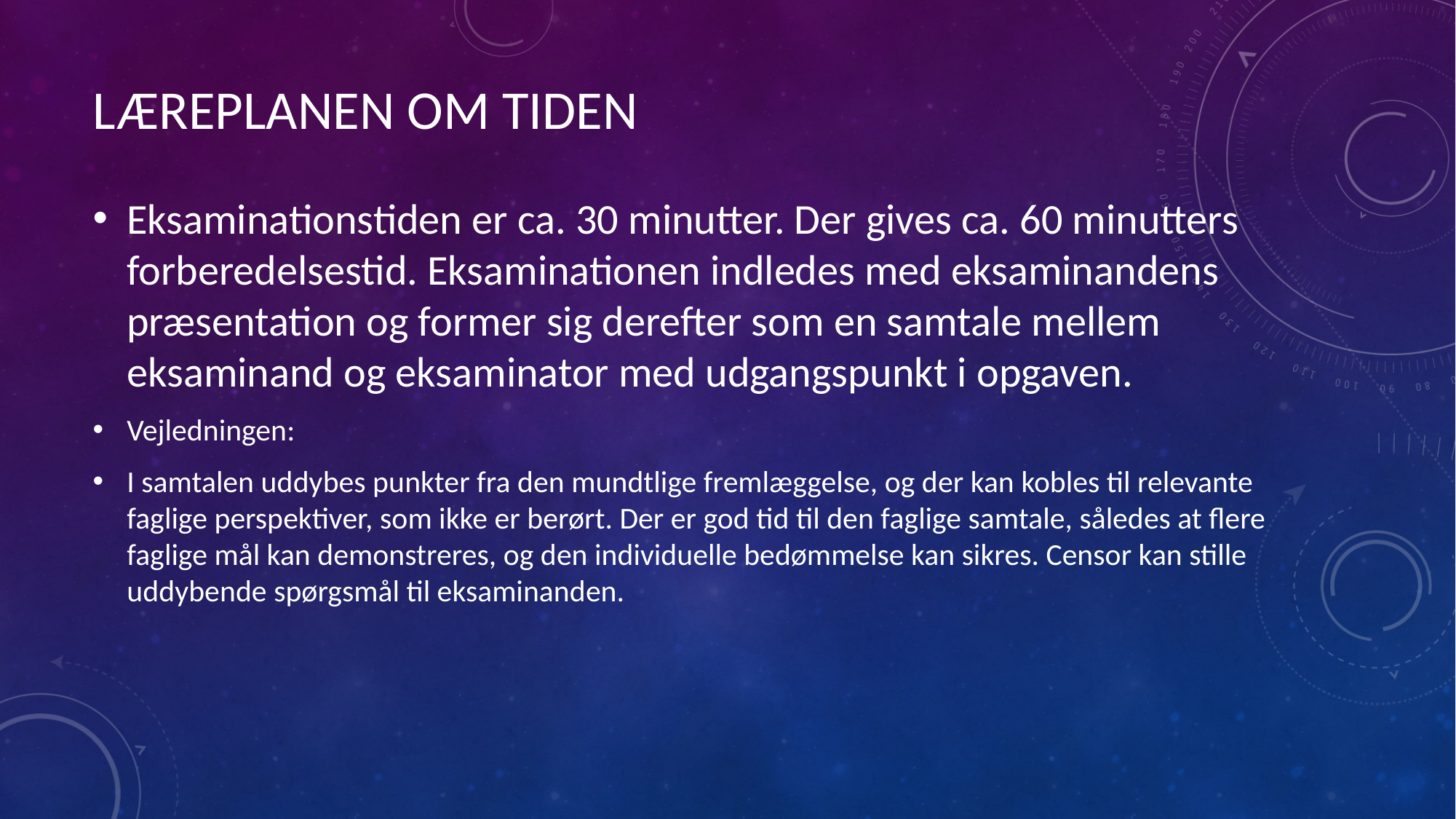

# Læreplanen om Tiden
Eksaminationstiden er ca. 30 minutter. Der gives ca. 60 minutters forberedelsestid. Eksaminationen indledes med eksaminandens præsentation og former sig derefter som en samtale mellem eksaminand og eksaminator med udgangspunkt i opgaven.
Vejledningen:
I samtalen uddybes punkter fra den mundtlige fremlæggelse, og der kan kobles til relevante faglige perspektiver, som ikke er berørt. Der er god tid til den faglige samtale, således at flere faglige mål kan demonstreres, og den individuelle bedømmelse kan sikres. Censor kan stille uddybende spørgsmål til eksaminanden.